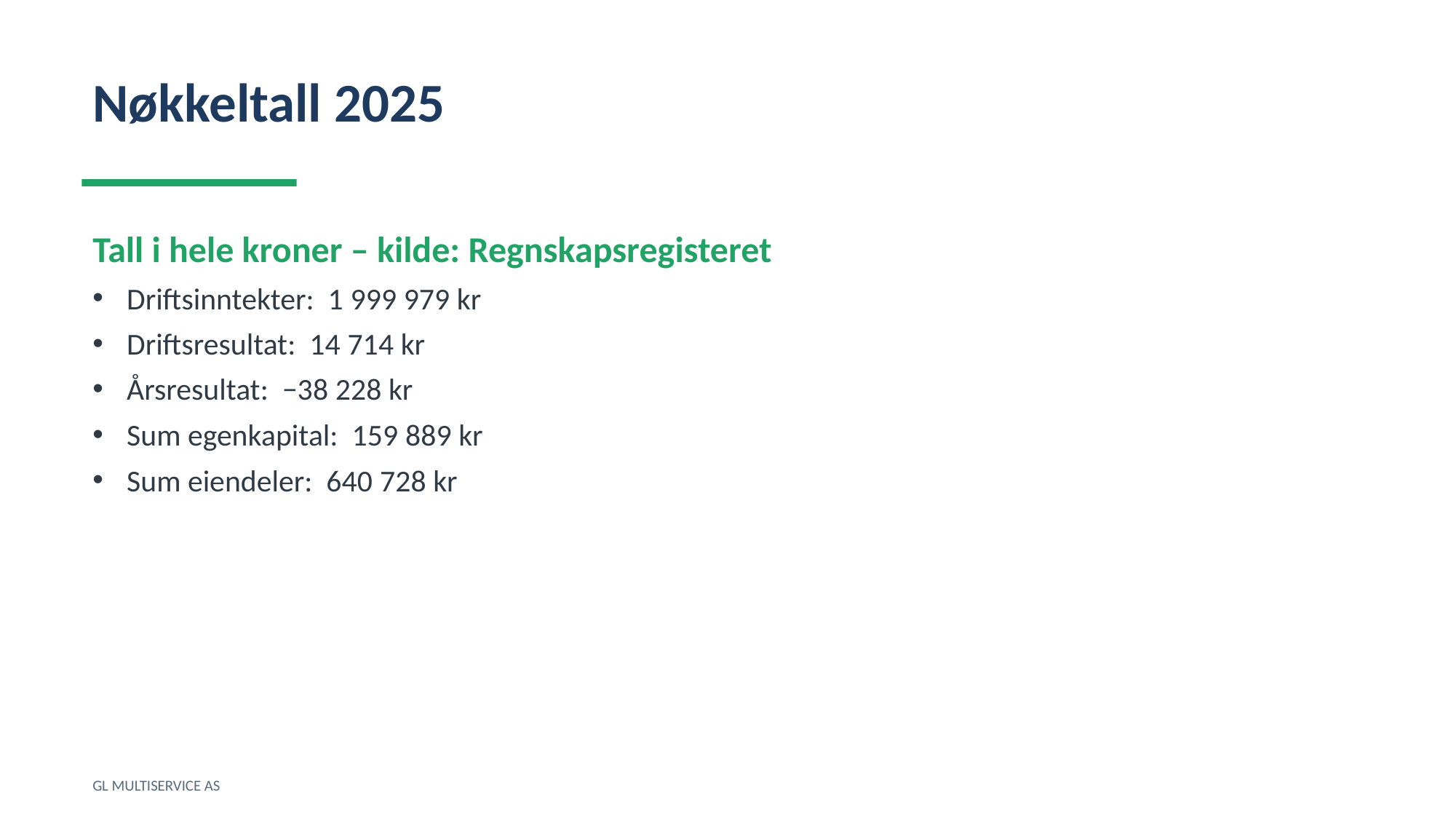

Nøkkeltall 2025

Tall i hele kroner – kilde: Regnskapsregisteret
Driftsinntekter:  1 999 979 kr
Driftsresultat:  14 714 kr
Årsresultat:  −38 228 kr
Sum egenkapital:  159 889 kr
Sum eiendeler:  640 728 kr
GL MULTISERVICE AS